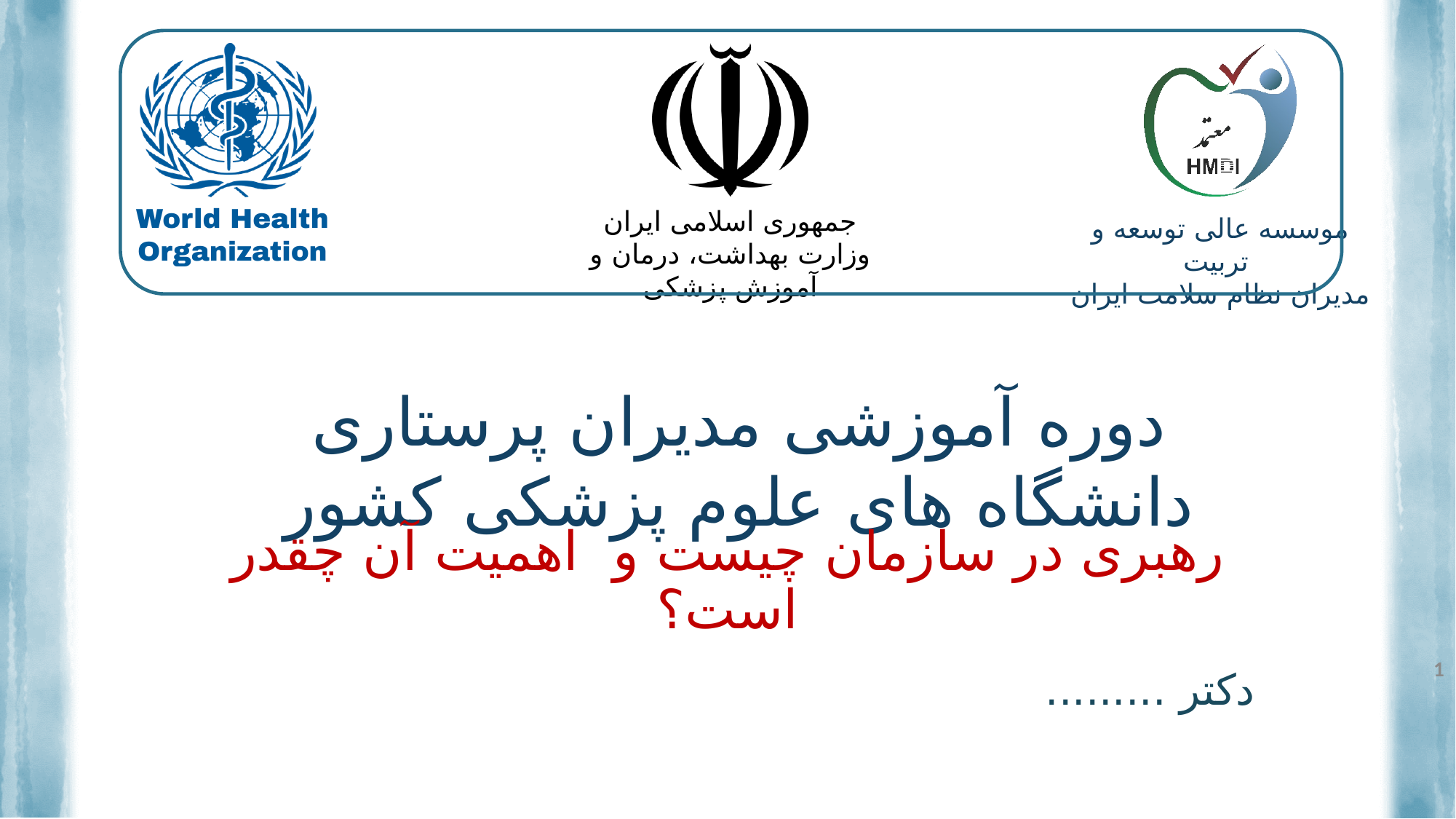

رهبری در سازمان چیست و  اهمیت آن چقدر است؟
1
دکتر .........